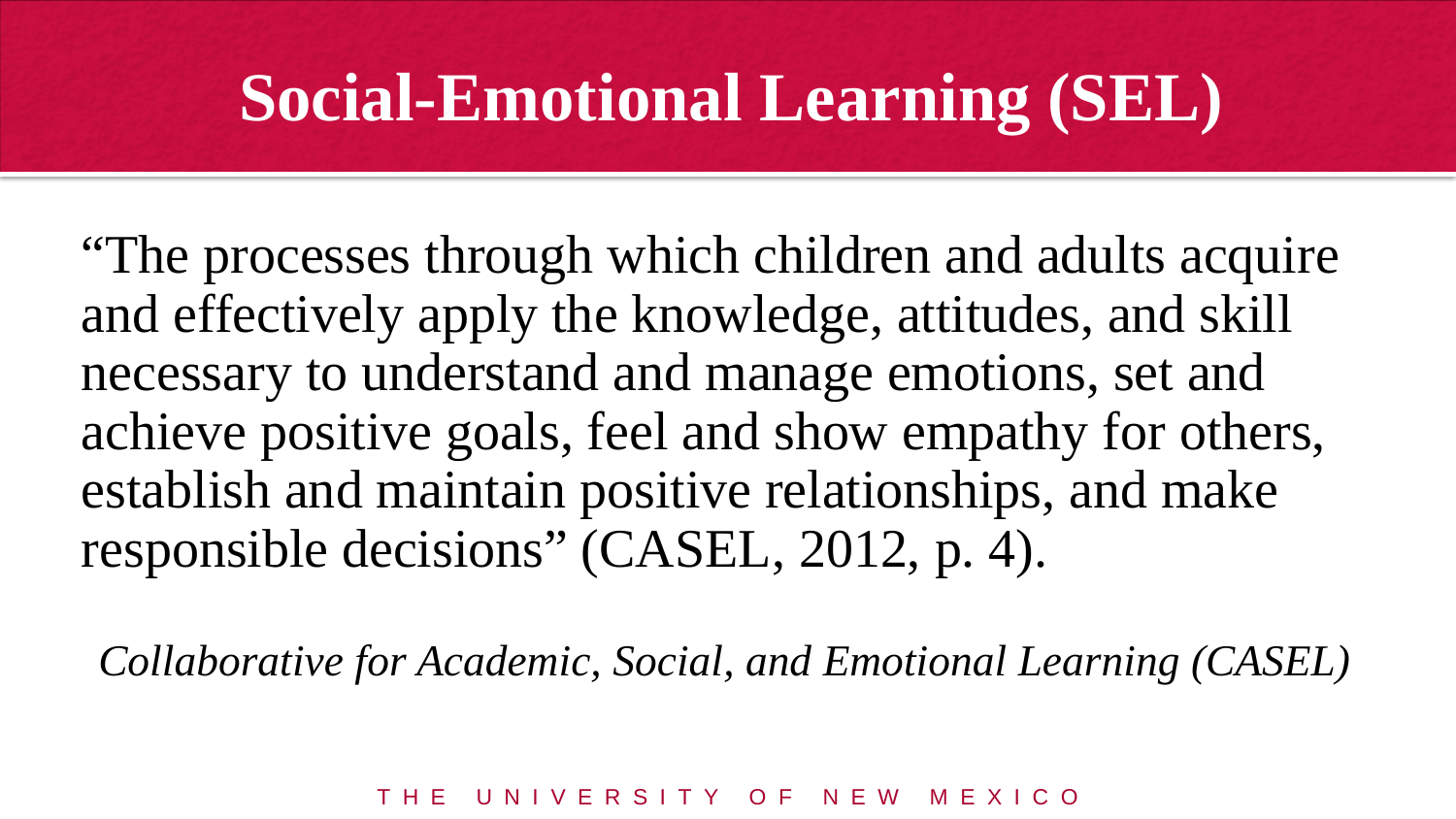

# Social-Emotional Learning (SEL)
“The processes through which children and adults acquire and effectively apply the knowledge, attitudes, and skill necessary to understand and manage emotions, set and achieve positive goals, feel and show empathy for others, establish and maintain positive relationships, and make responsible decisions” (CASEL, 2012, p. 4).

Collaborative for Academic, Social, and Emotional Learning (CASEL)